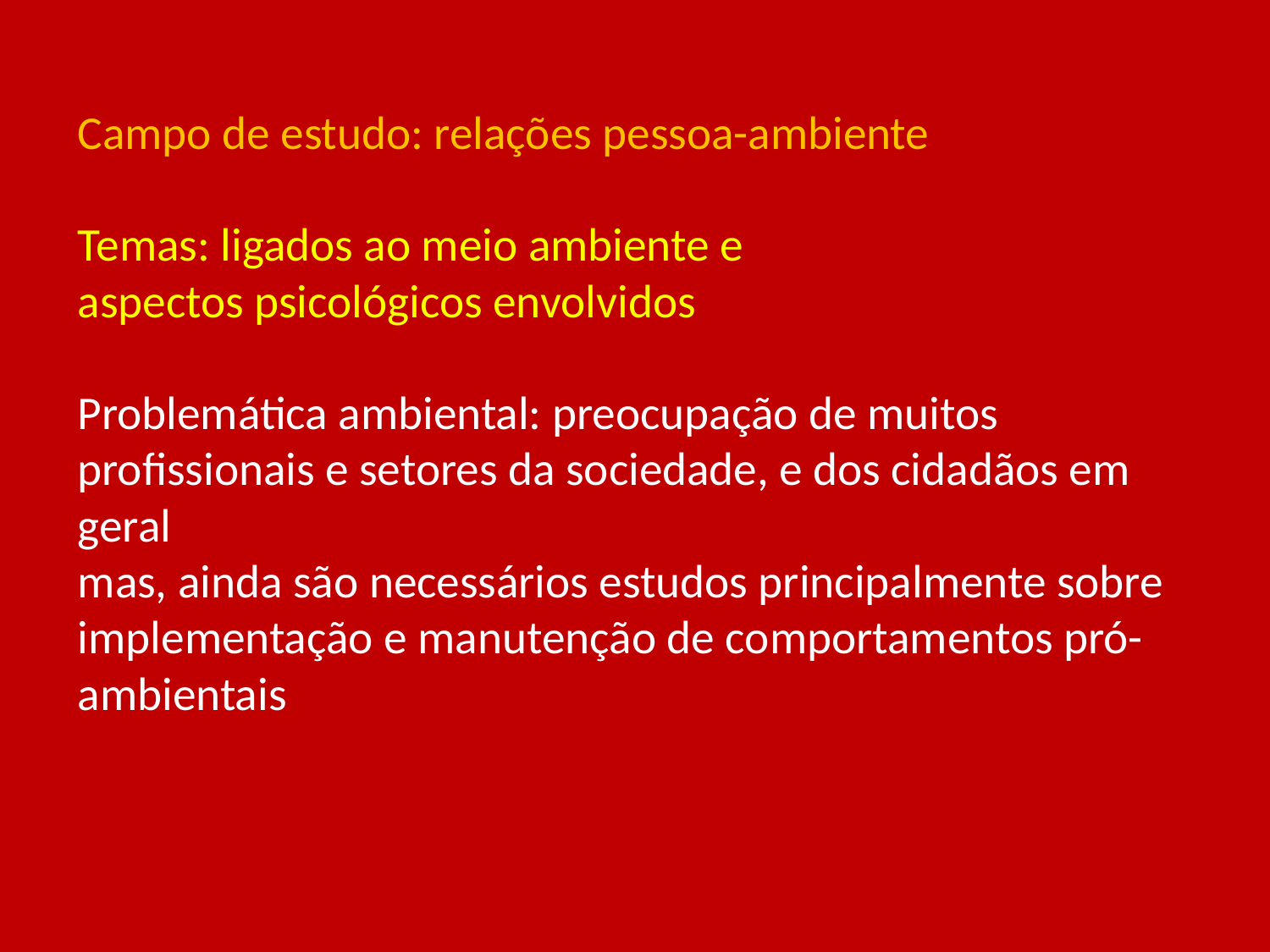

# Campo de estudo: relações pessoa-ambiente Temas: ligados ao meio ambiente e aspectos psicológicos envolvidos Problemática ambiental: preocupação de muitos profissionais e setores da sociedade, e dos cidadãos em geral mas, ainda são necessários estudos principalmente sobre implementação e manutenção de comportamentos pró-ambientais